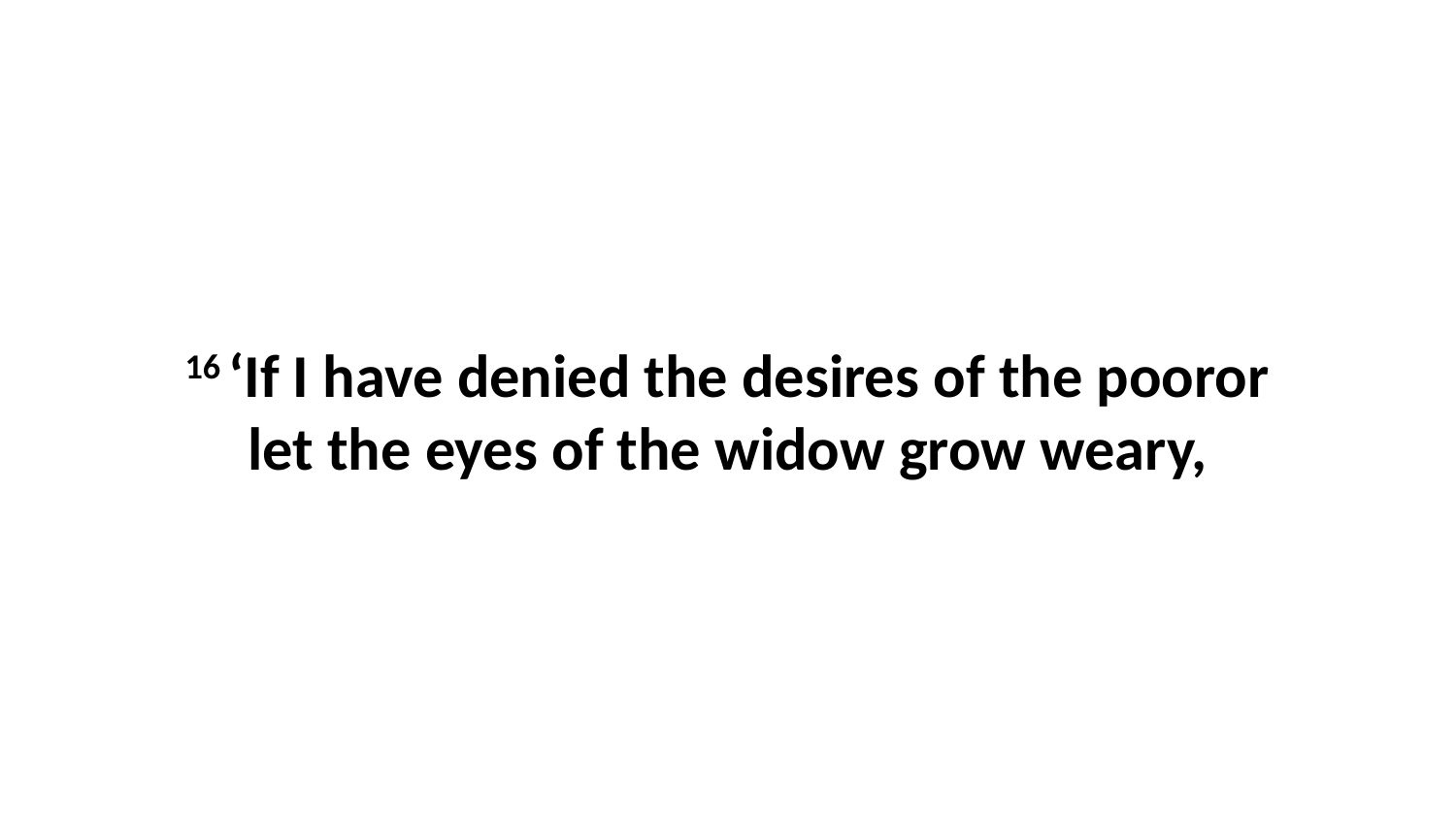

16 ‘If I have denied the desires of the pooror let the eyes of the widow grow weary,